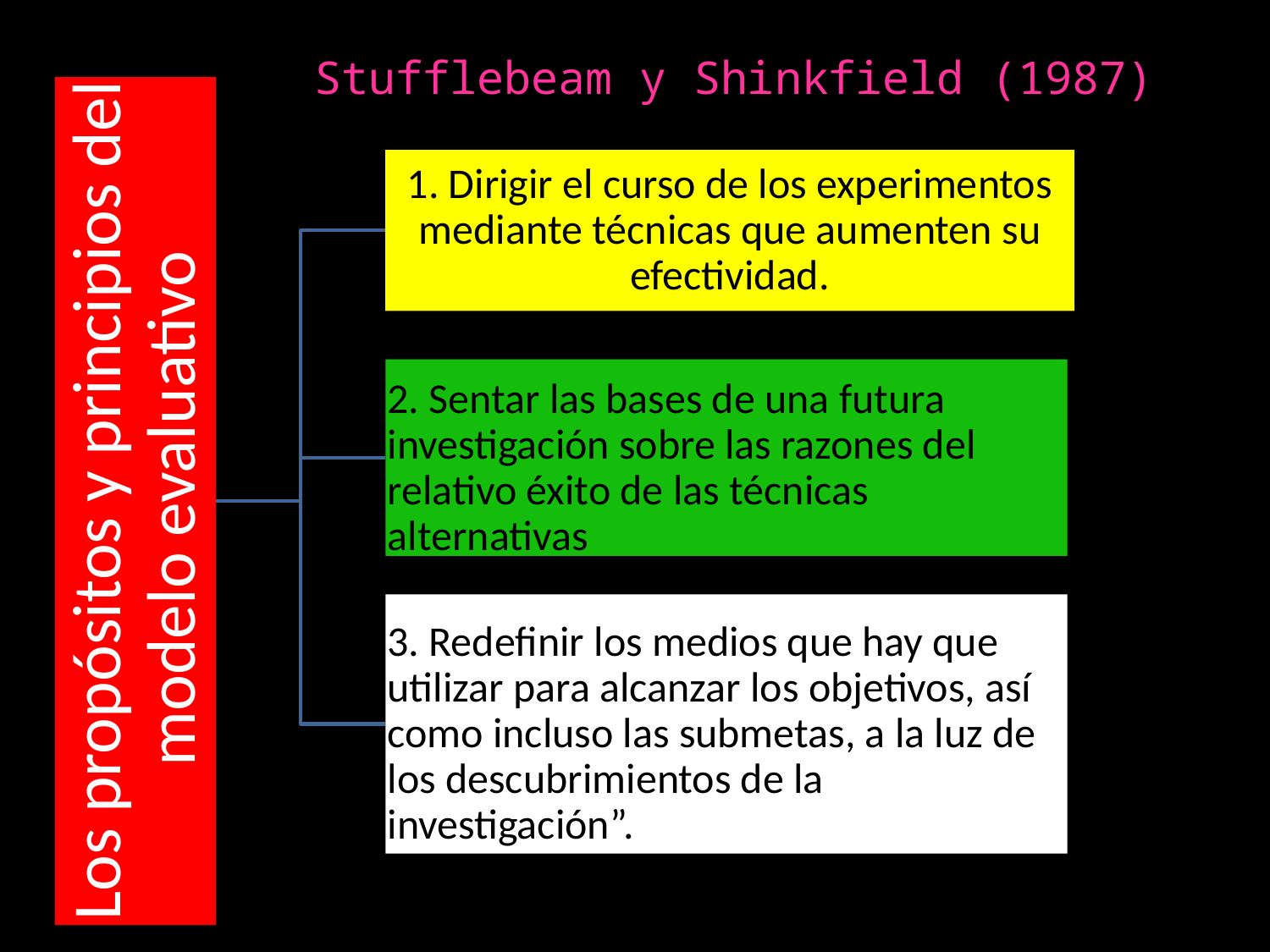

# Stufflebeam y Shinkfield (1987)

Los propósitos y principios del modelo evaluativo
1. Dirigir el curso de los experimentos mediante técnicas que aumenten su efectividad.

2. Sentar las bases de una futura investigación sobre las razones del relativo éxito de las técnicas alternativas.

3. Redefinir los medios que hay que utilizar para alcanzar los objetivos, así como incluso las submetas, a la luz de los descubrimientos de la investigación”.